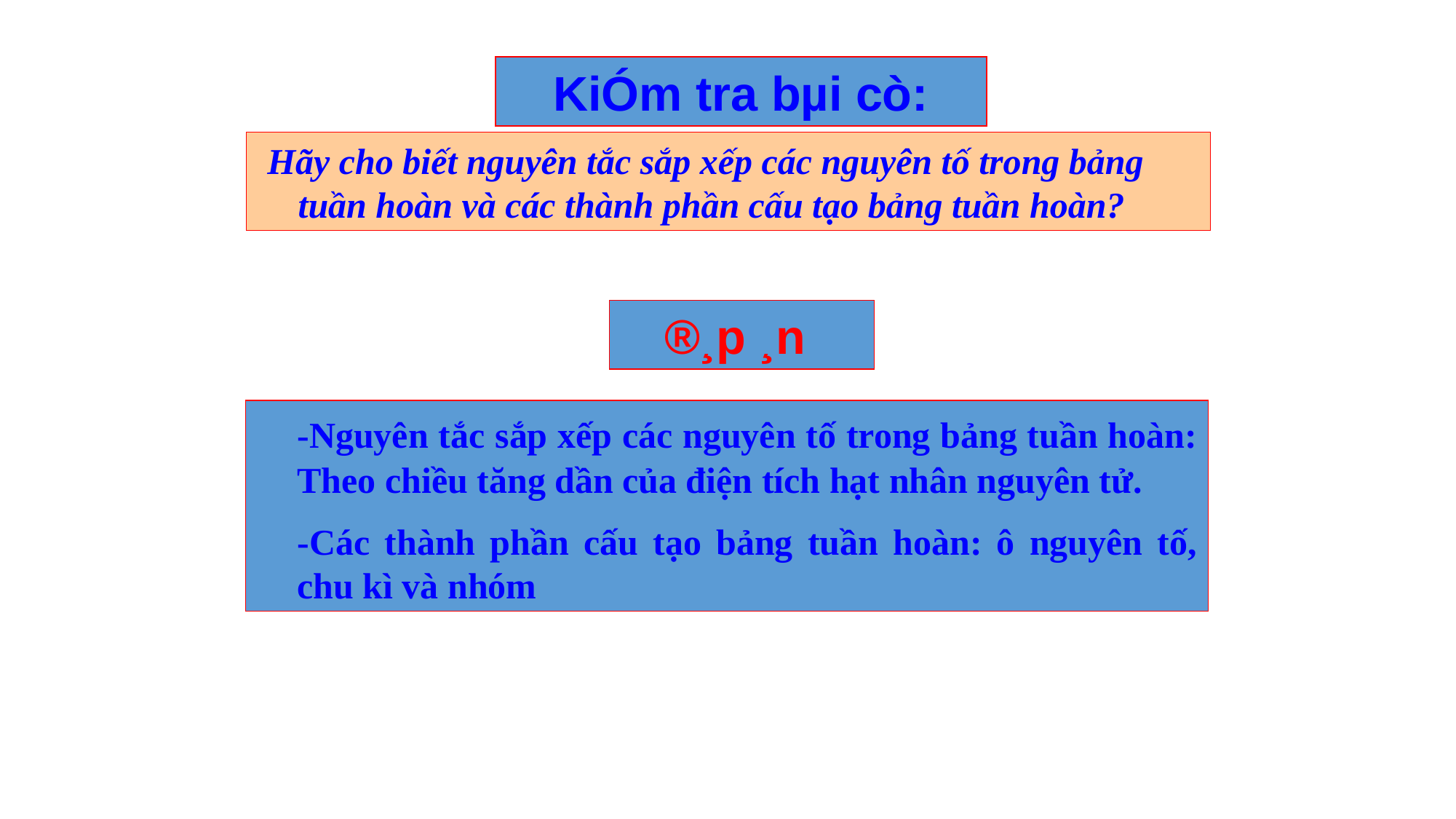

KiÓm tra bµi cò:
 Hãy cho biết nguyên tắc sắp xếp các nguyên tố trong bảng tuần hoàn và các thành phần cấu tạo bảng tuần hoàn?
®¸p ¸n
	-Nguyên tắc sắp xếp các nguyên tố trong bảng tuần hoàn: Theo chiều tăng dần của điện tích hạt nhân nguyên tử.
	-Các thành phần cấu tạo bảng tuần hoàn: ô nguyên tố, chu kì và nhóm